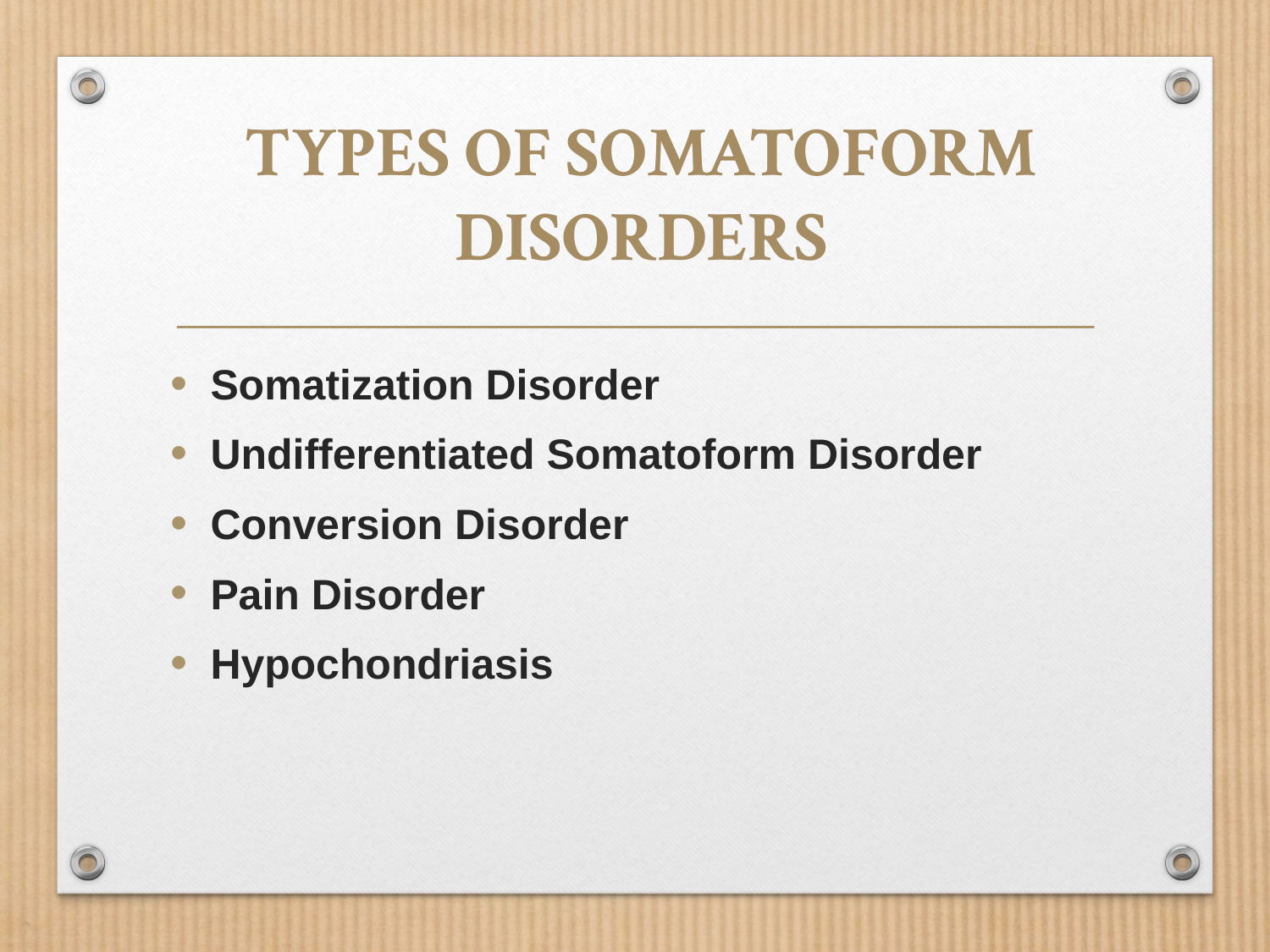

# Types of Somatoform Disorders
Somatization Disorder
Undifferentiated Somatoform Disorder
Conversion Disorder
Pain Disorder
Hypochondriasis